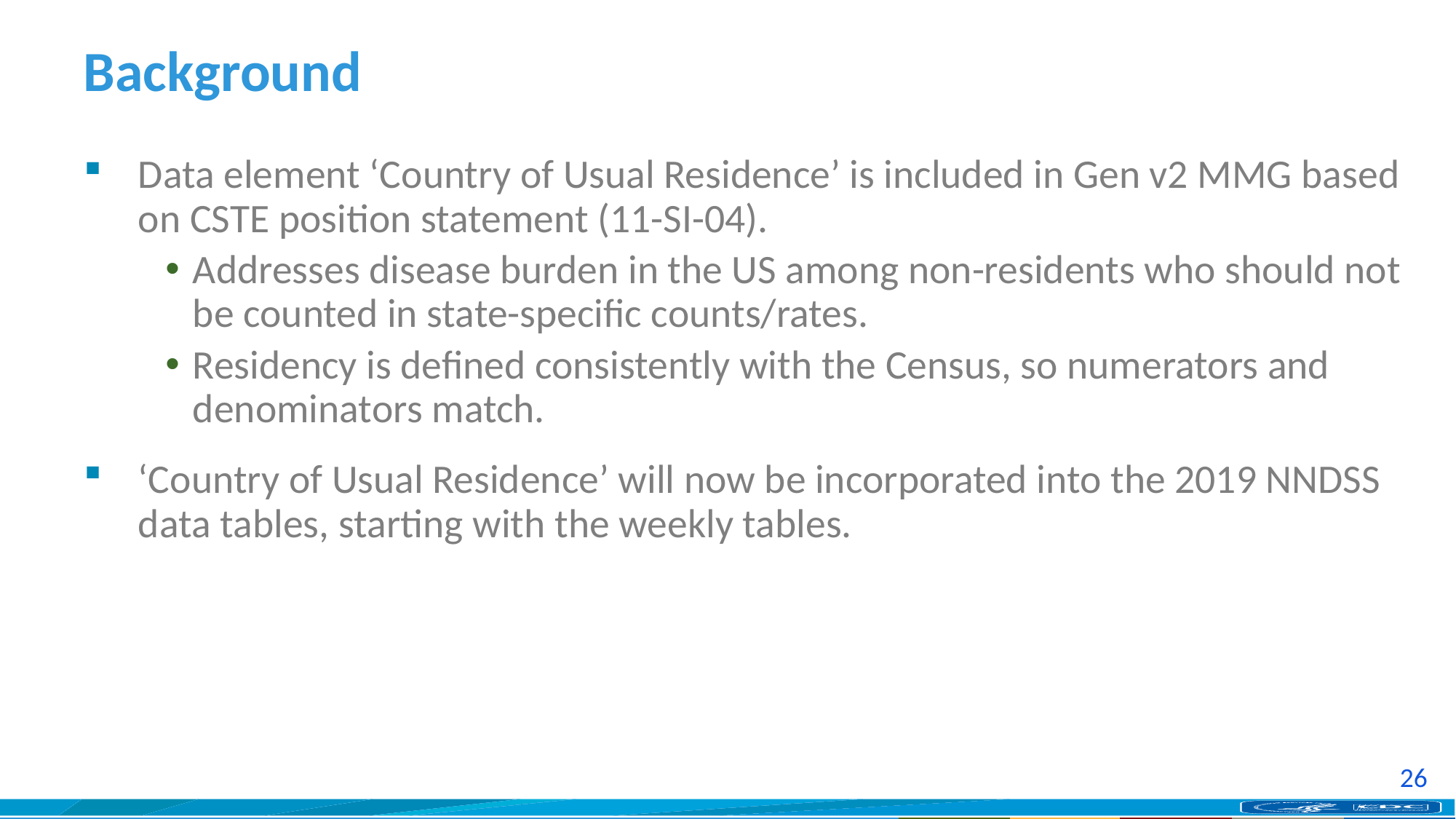

# Background

Data element ‘Country of Usual Residence’ is included in Gen v2 MMG based on CSTE position statement (11-SI-04).
Addresses disease burden in the US among non-residents who should not be counted in state-specific counts/rates.
Residency is defined consistently with the Census, so numerators and denominators match.
‘Country of Usual Residence’ will now be incorporated into the 2019 NNDSS data tables, starting with the weekly tables.